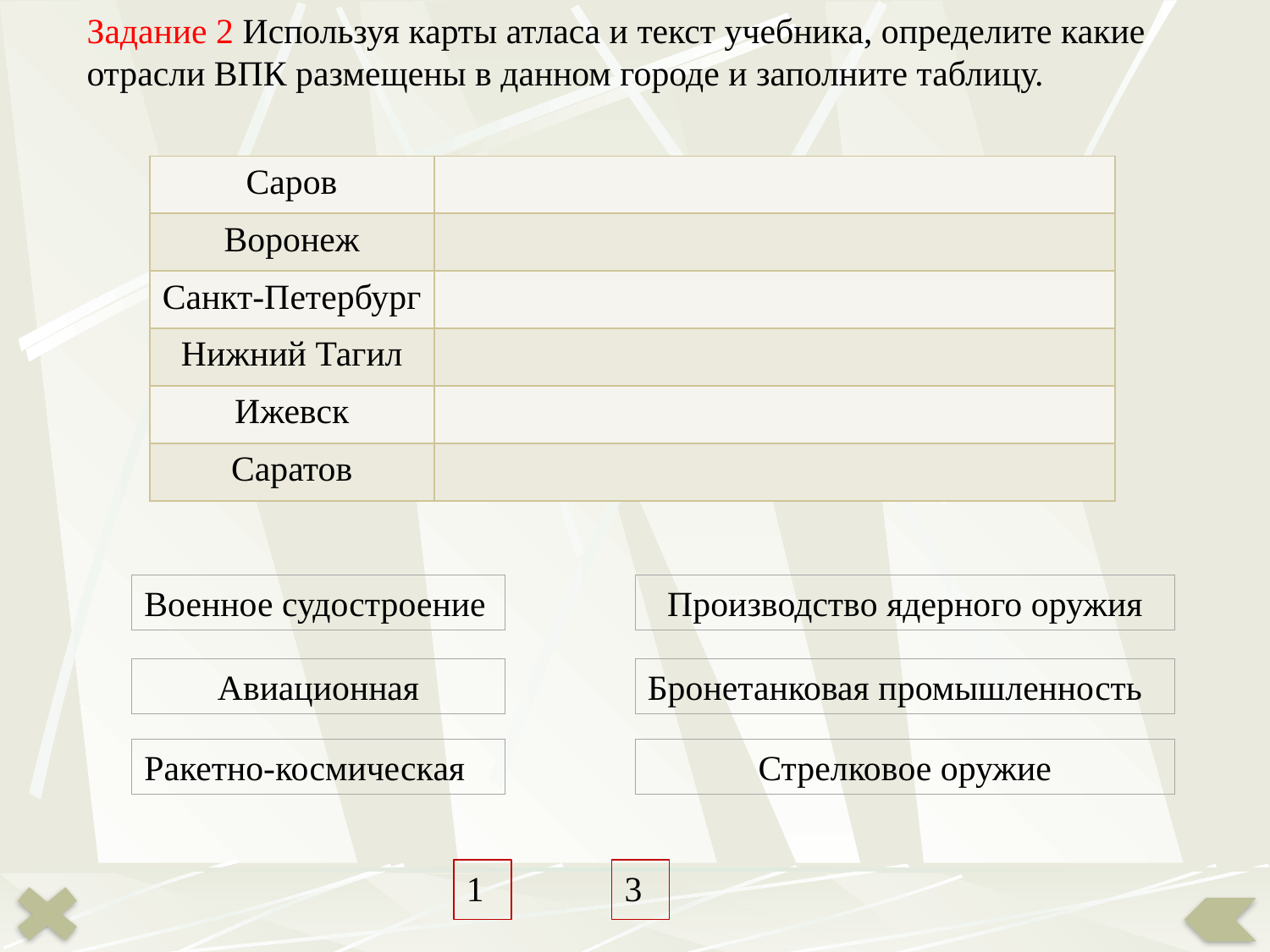

Задание 2 Используя карты атласа и текст учебника, определите какие отрасли ВПК размещены в данном городе и заполните таблицу.
| Саров |  |
| --- | --- |
| Воронеж |  |
| Санкт-Петербург |  |
| Нижний Тагил |  |
| Ижевск |  |
| Саратов |  |
Военное судостроение
Производство ядерного оружия
Авиационная
Бронетанковая промышленность
Ракетно-космическая
Стрелковое оружие

1

3